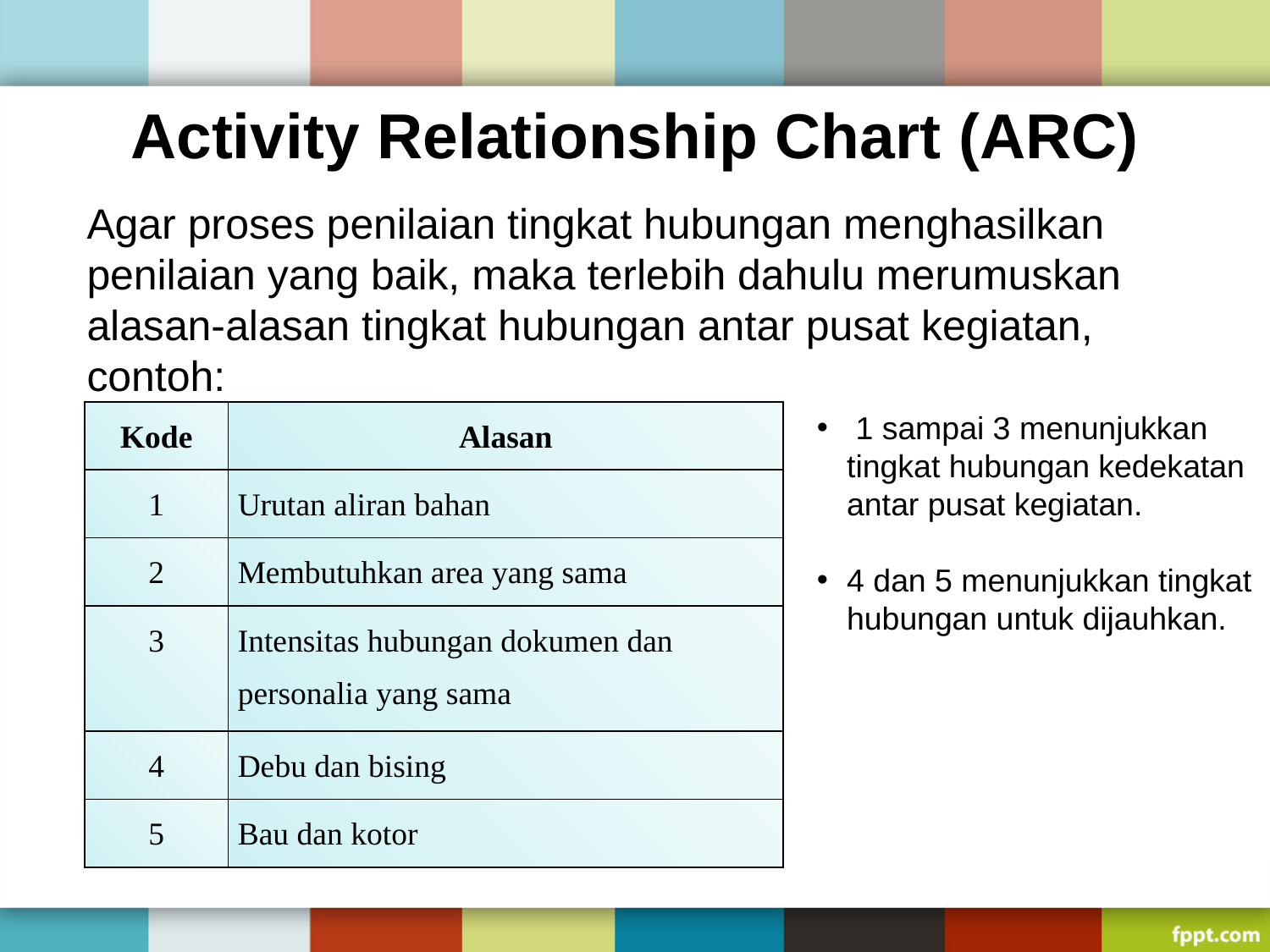

# Activity Relationship Chart (ARC)
Agar proses penilaian tingkat hubungan menghasilkan penilaian yang baik, maka terlebih dahulu merumuskan alasan-alasan tingkat hubungan antar pusat kegiatan, contoh:
 1 sampai 3 menunjukkan tingkat hubungan kedekatan antar pusat kegiatan.

4 dan 5 menunjukkan tingkat hubungan untuk dijauhkan.
| Kode | Alasan |
| --- | --- |
| 1 | Urutan aliran bahan |
| 2 | Membutuhkan area yang sama |
| 3 | Intensitas hubungan dokumen dan personalia yang sama |
| 4 | Debu dan bising |
| 5 | Bau dan kotor |